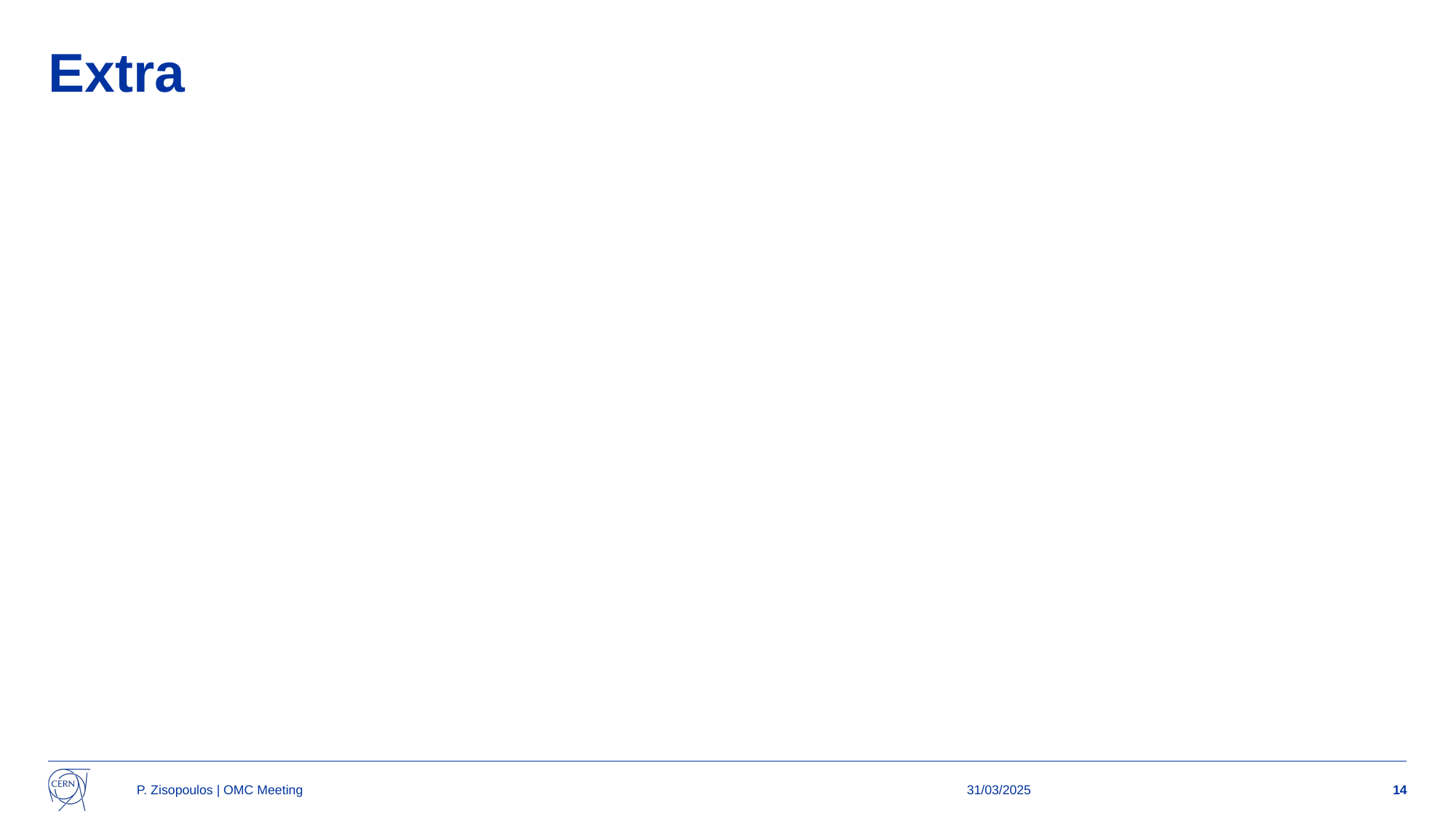

# Extra

P. Zisopoulos | OMC Meeting
31/03/2025
14